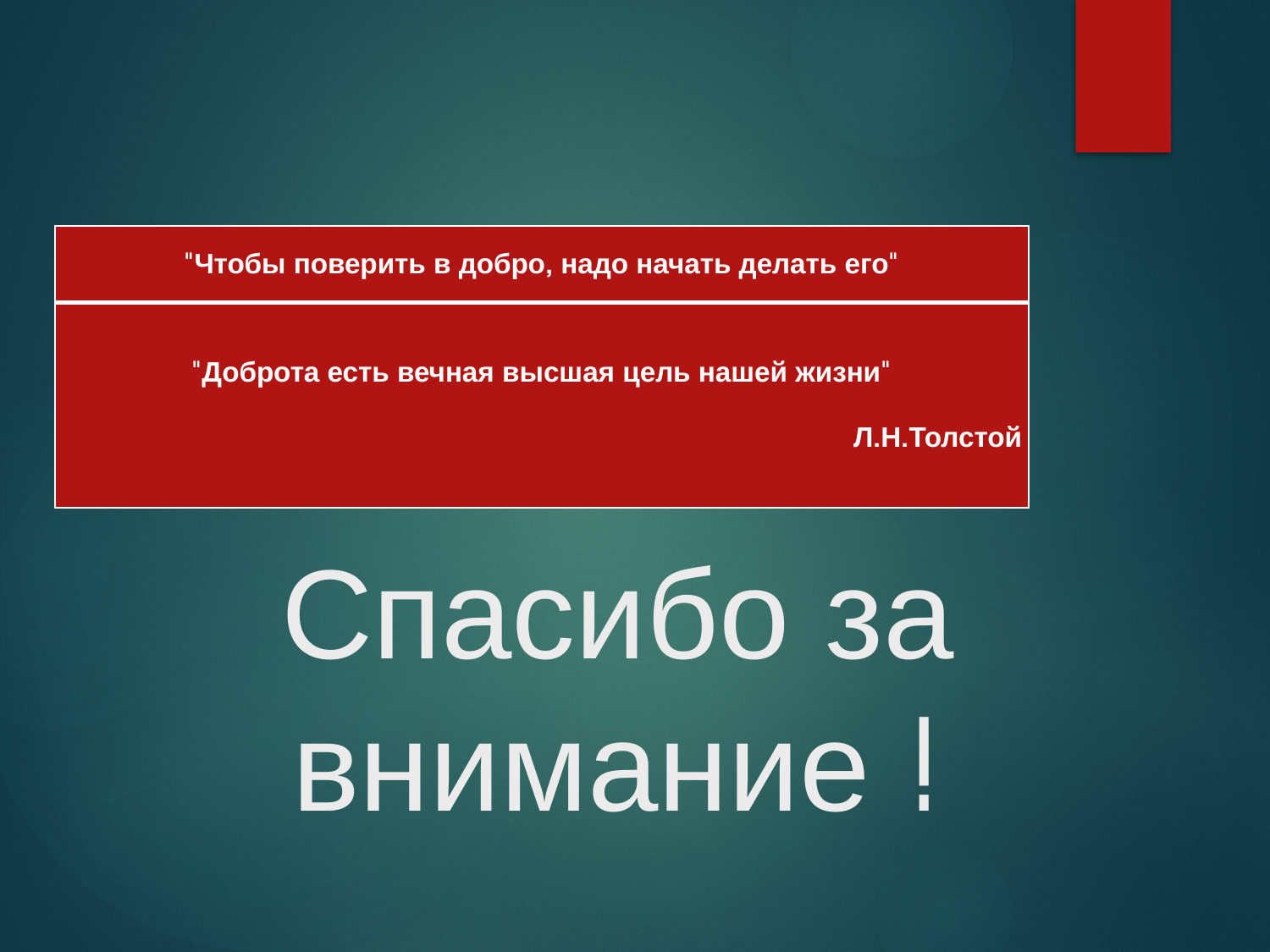

| "Чтобы поверить в добро, надо начать делать его" |
| --- |
| "Доброта есть вечная высшая цель нашей жизни"    Л.Н.Толстой |
# Спасибо за внимание !